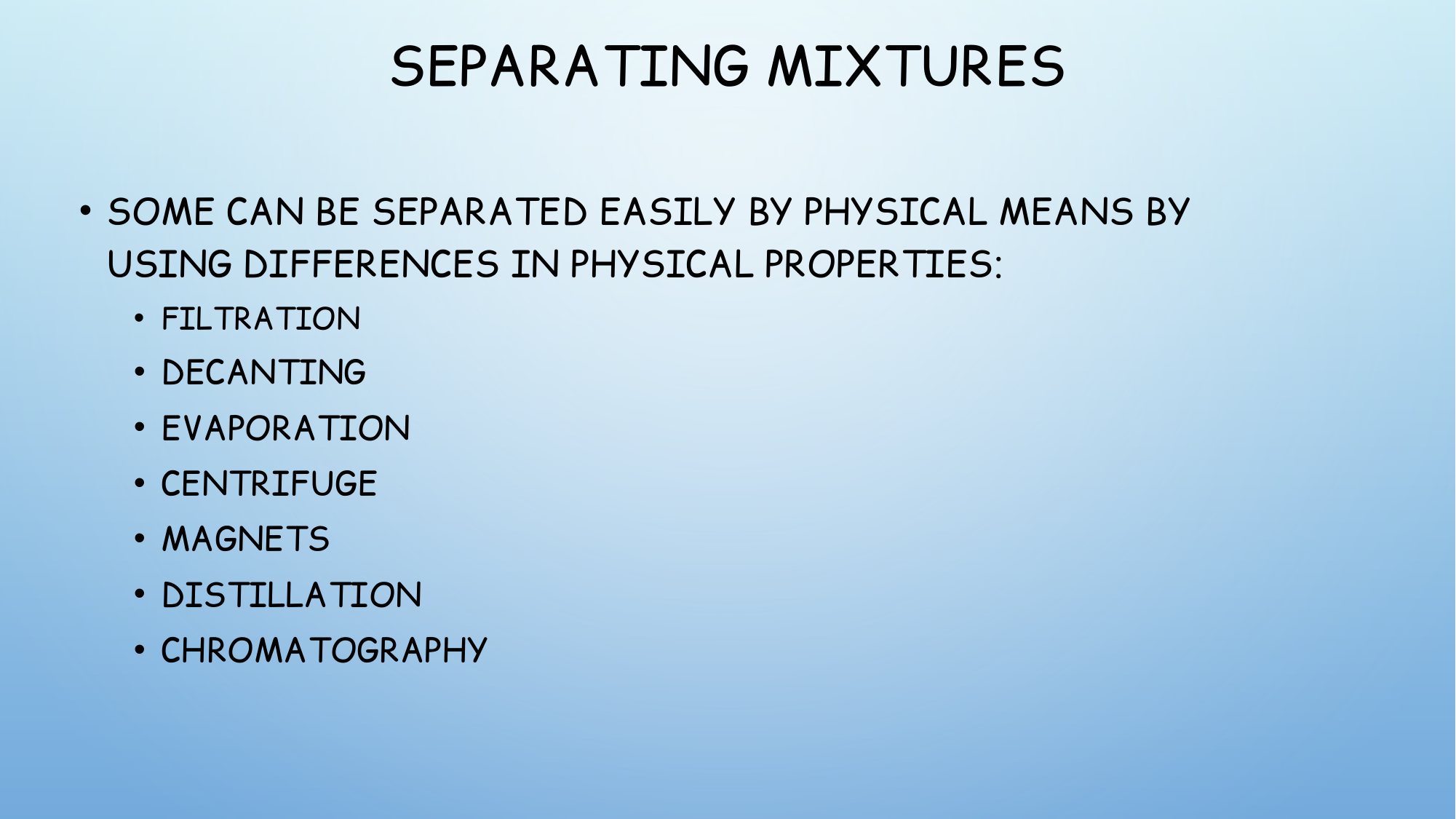

# Separating Mixtures
Some can be separated easily by physical means by using Differences in physical properties:
Filtration
Decanting
Evaporation
Centrifuge
Magnets
Distillation
Chromatography